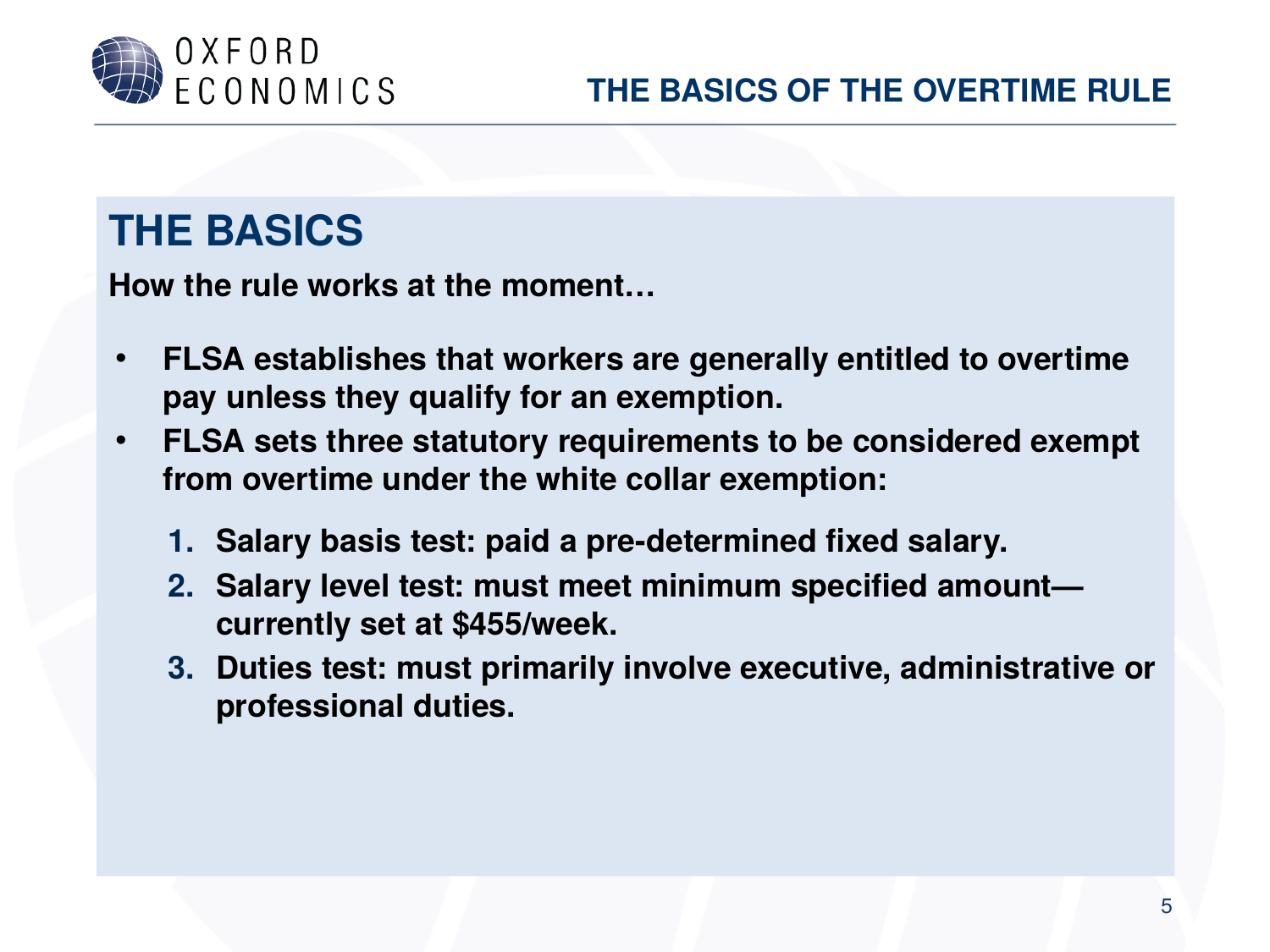

# The Basics of the Overtime Rule

The basics
How the rule works at the moment…
FLSA establishes that workers are generally entitled to overtime pay unless they qualify for an exemption.
FLSA sets three statutory requirements to be considered exempt from overtime under the white collar exemption:

Salary basis test: paid a pre-determined fixed salary.
Salary level test: must meet minimum specified amount—currently set at $455/week.
Duties test: must primarily involve executive, administrative or professional duties.

5